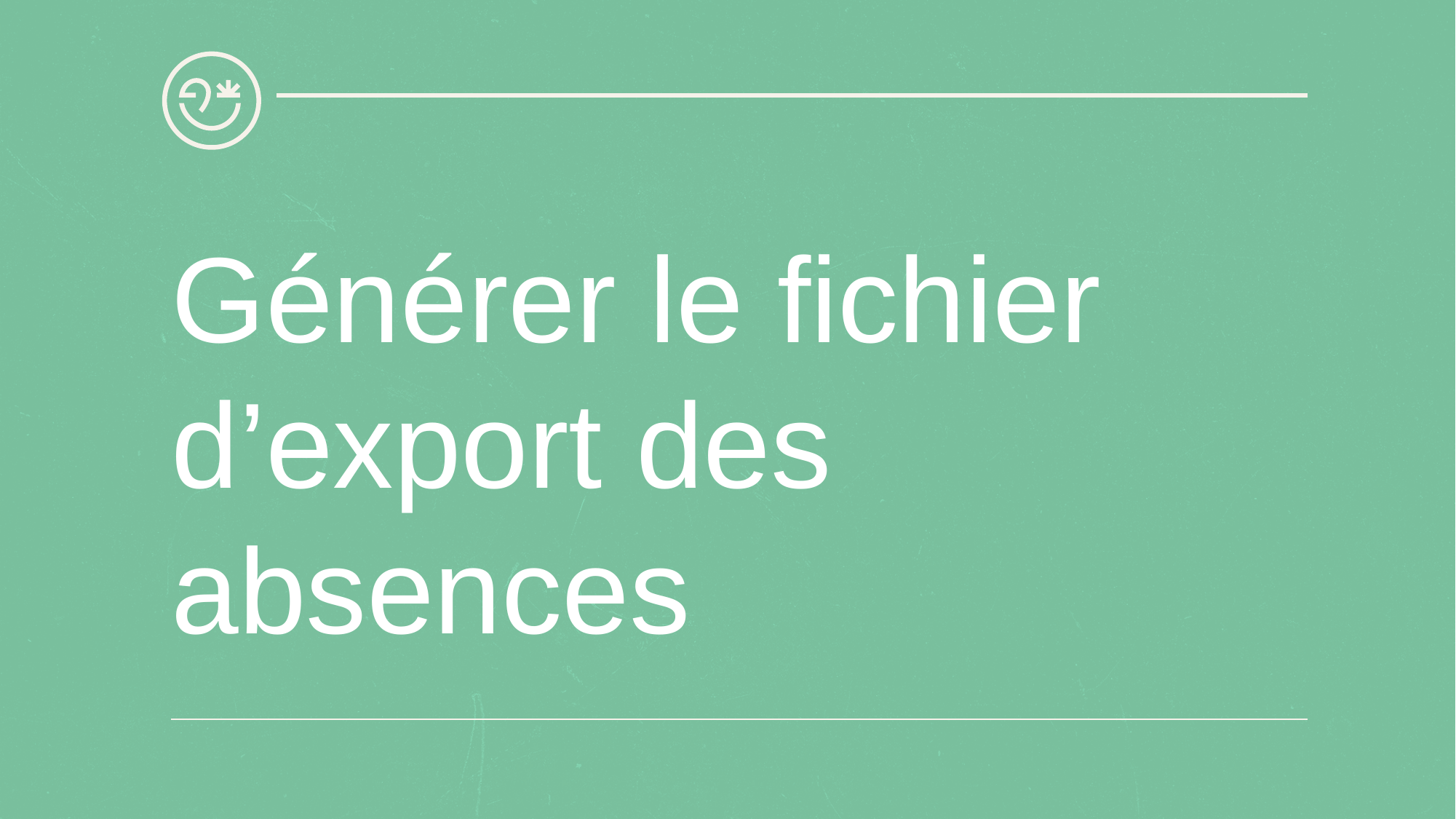

# Générer le fichier d’export des absences